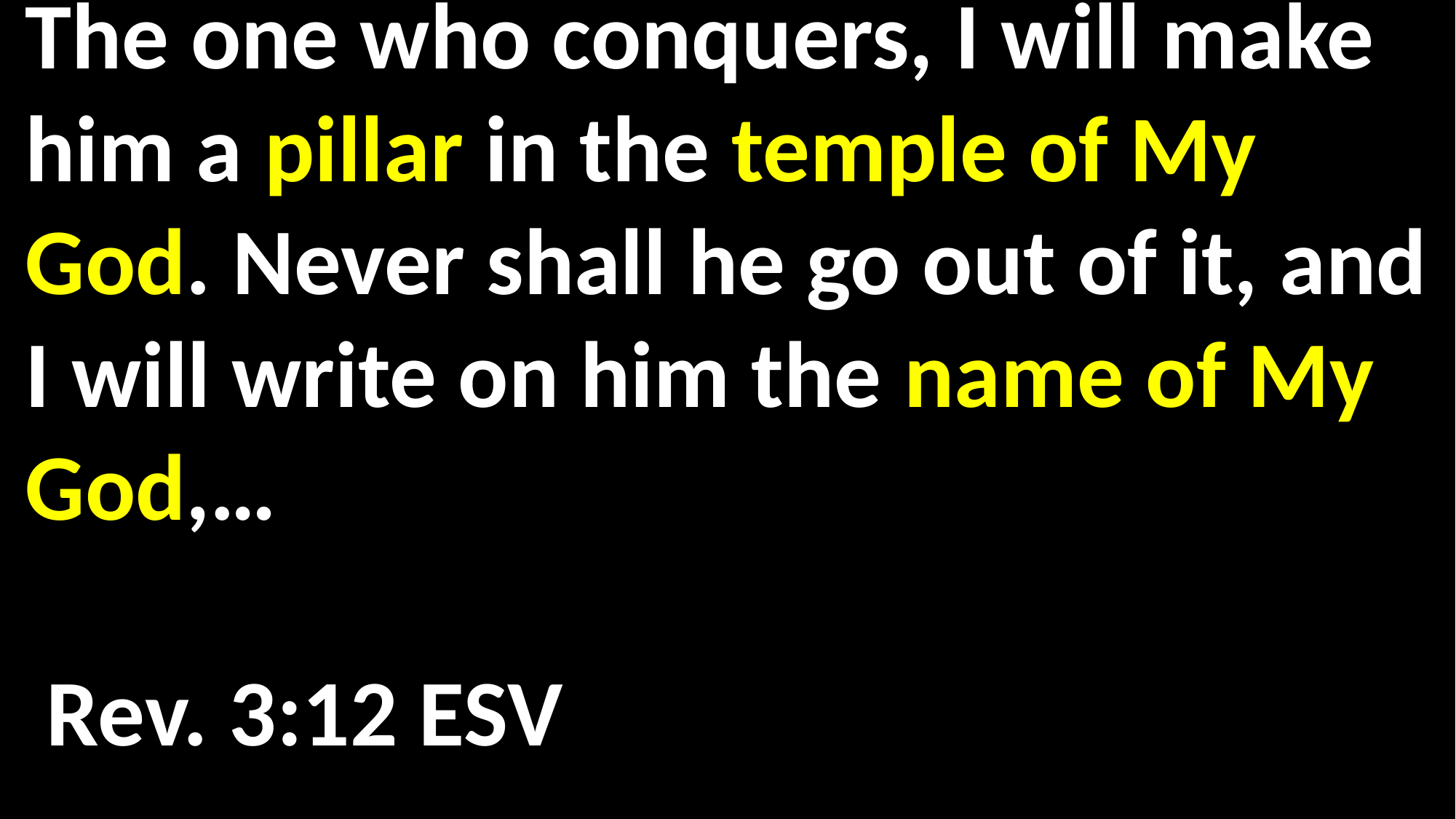

The one who conquers, I will make him a pillar in the temple of My God. Never shall he go out of it, and I will write on him the name of My God,… 				                       														            Rev. 3:12 ESV